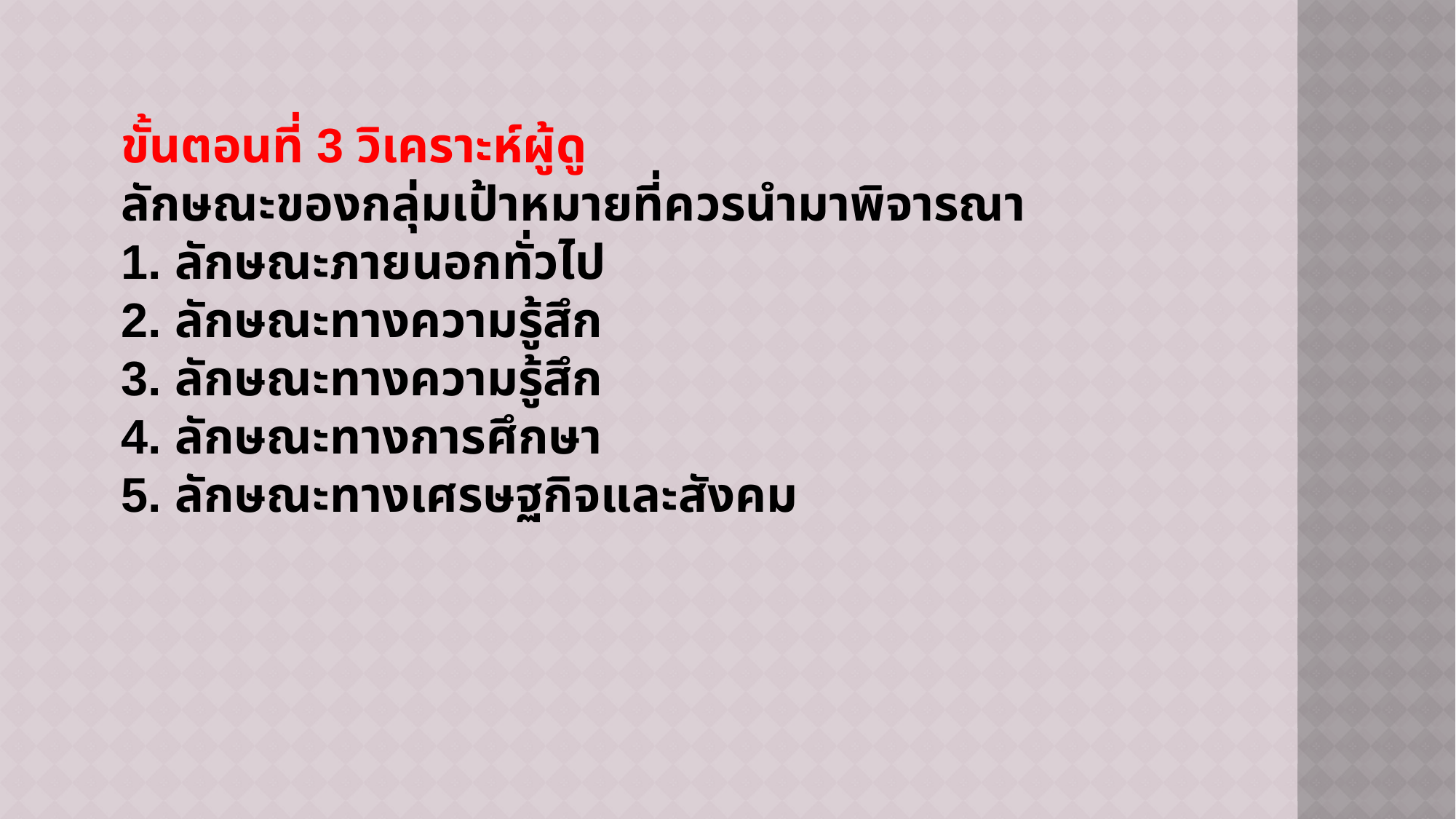

ขั้นตอนที่ 3 วิเคราะห์ผู้ดู
ลักษณะของกลุ่มเป้าหมายที่ควรนำมาพิจารณา
1. ลักษณะภายนอกทั่วไป
2. ลักษณะทางความรู้สึก
3. ลักษณะทางความรู้สึก
4. ลักษณะทางการศึกษา
5. ลักษณะทางเศรษฐกิจและสังคม